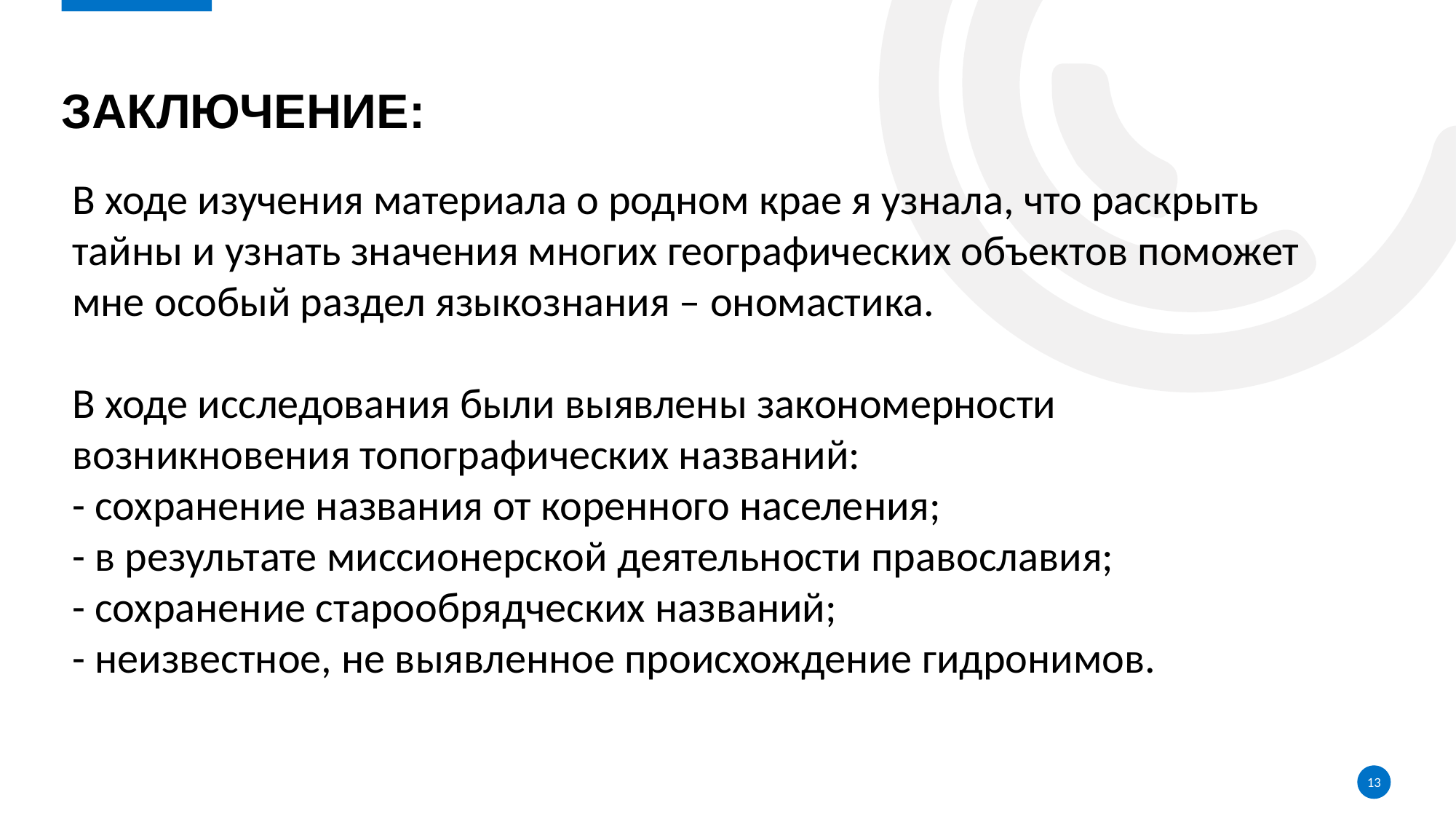

# Заключение:
В ходе изучения материала о родном крае я узнала, что раскрыть тайны и узнать значения многих географических объектов поможет мне особый раздел языкознания – ономастика.

В ходе исследования были выявлены закономерности возникновения топографических названий:
- сохранение названия от коренного населения;
- в результате миссионерской деятельности православия;
- сохранение старообрядческих названий;
- неизвестное, не выявленное происхождение гидронимов.

13